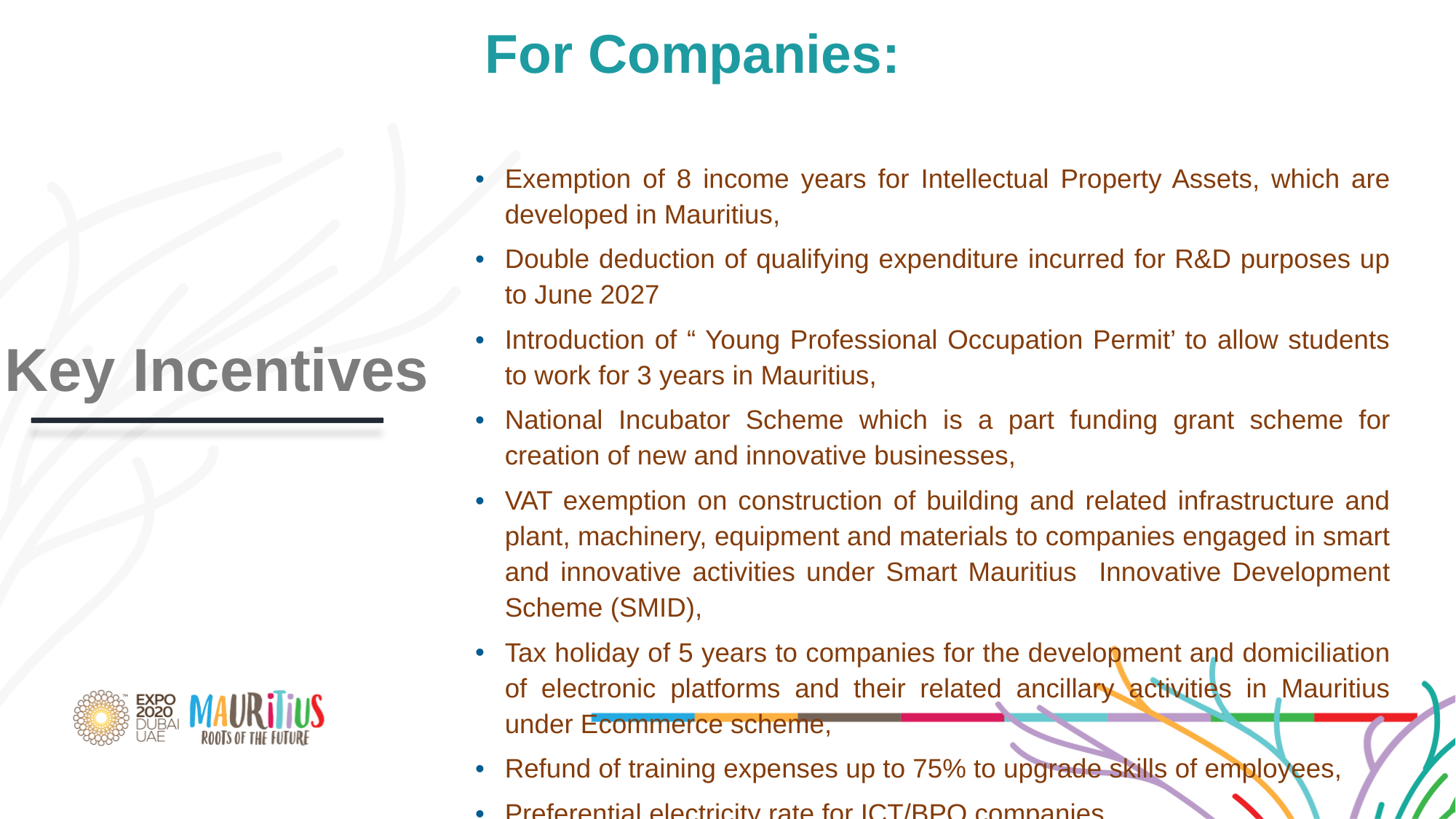

For Companies:

Exemption of 8 income years for Intellectual Property Assets, which are developed in Mauritius,
Double deduction of qualifying expenditure incurred for R&D purposes up to June 2027
Introduction of “ Young Professional Occupation Permit’ to allow students to work for 3 years in Mauritius,
National Incubator Scheme which is a part funding grant scheme for creation of new and innovative businesses,
VAT exemption on construction of building and related infrastructure and plant, machinery, equipment and materials to companies engaged in smart and innovative activities under Smart Mauritius  Innovative Development Scheme (SMID),
Tax holiday of 5 years to companies for the development and domiciliation of electronic platforms and their related ancillary activities in Mauritius under Ecommerce scheme,
Refund of training expenses up to 75% to upgrade skills of employees,
Preferential electricity rate for ICT/BPO companies

Key Incentives